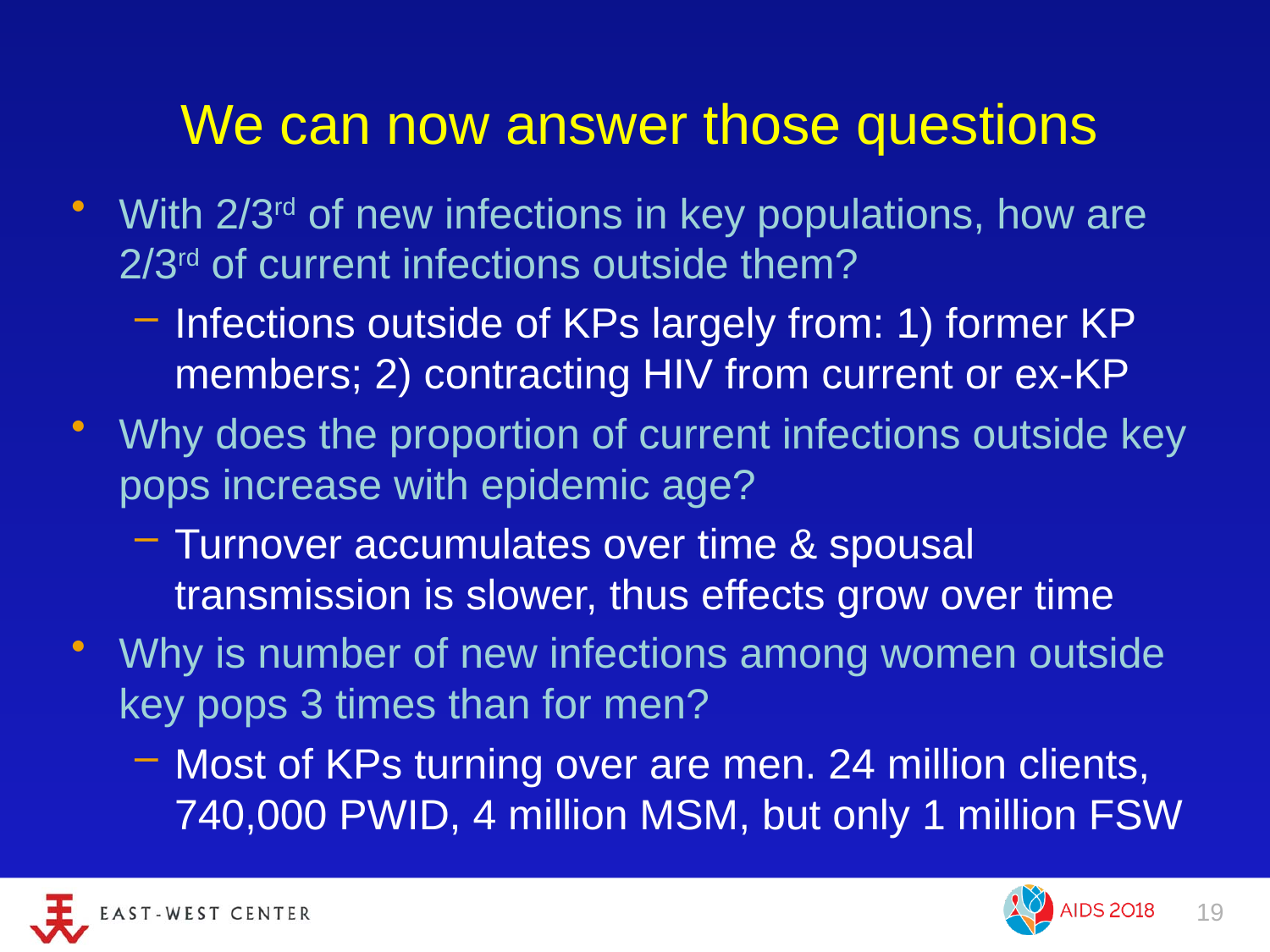

# We can now answer those questions
With 2/3rd of new infections in key populations, how are 2/3rd of current infections outside them?
Infections outside of KPs largely from: 1) former KP members; 2) contracting HIV from current or ex-KP
Why does the proportion of current infections outside key pops increase with epidemic age?
Turnover accumulates over time & spousal transmission is slower, thus effects grow over time
Why is number of new infections among women outside key pops 3 times than for men?
Most of KPs turning over are men. 24 million clients, 740,000 PWID, 4 million MSM, but only 1 million FSW
19